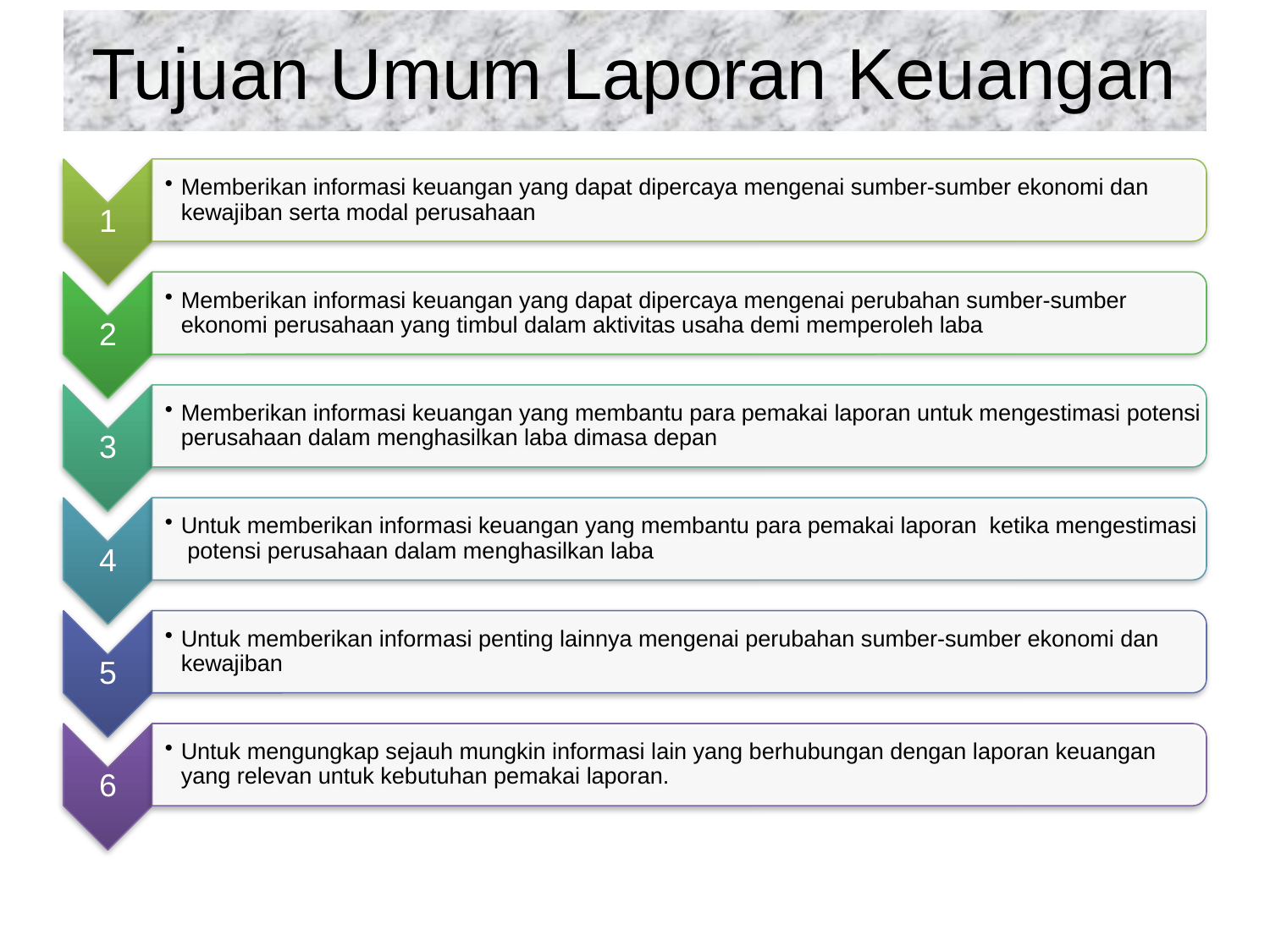

# Tujuan Umum Laporan Keuangan
1
Memberikan informasi keuangan yang dapat dipercaya mengenai sumber-sumber ekonomi dan kewajiban serta modal perusahaan
2
Memberikan informasi keuangan yang dapat dipercaya mengenai perubahan sumber-sumber ekonomi perusahaan yang timbul dalam aktivitas usaha demi memperoleh laba
3
Memberikan informasi keuangan yang membantu para pemakai laporan untuk mengestimasi potensi perusahaan dalam menghasilkan laba dimasa depan
4
Untuk memberikan informasi keuangan yang membantu para pemakai laporan  ketika mengestimasi  potensi perusahaan dalam menghasilkan laba
5
Untuk memberikan informasi penting lainnya mengenai perubahan sumber-sumber ekonomi dan kewajiban
6
Untuk mengungkap sejauh mungkin informasi lain yang berhubungan dengan laporan keuangan yang relevan untuk kebutuhan pemakai laporan.